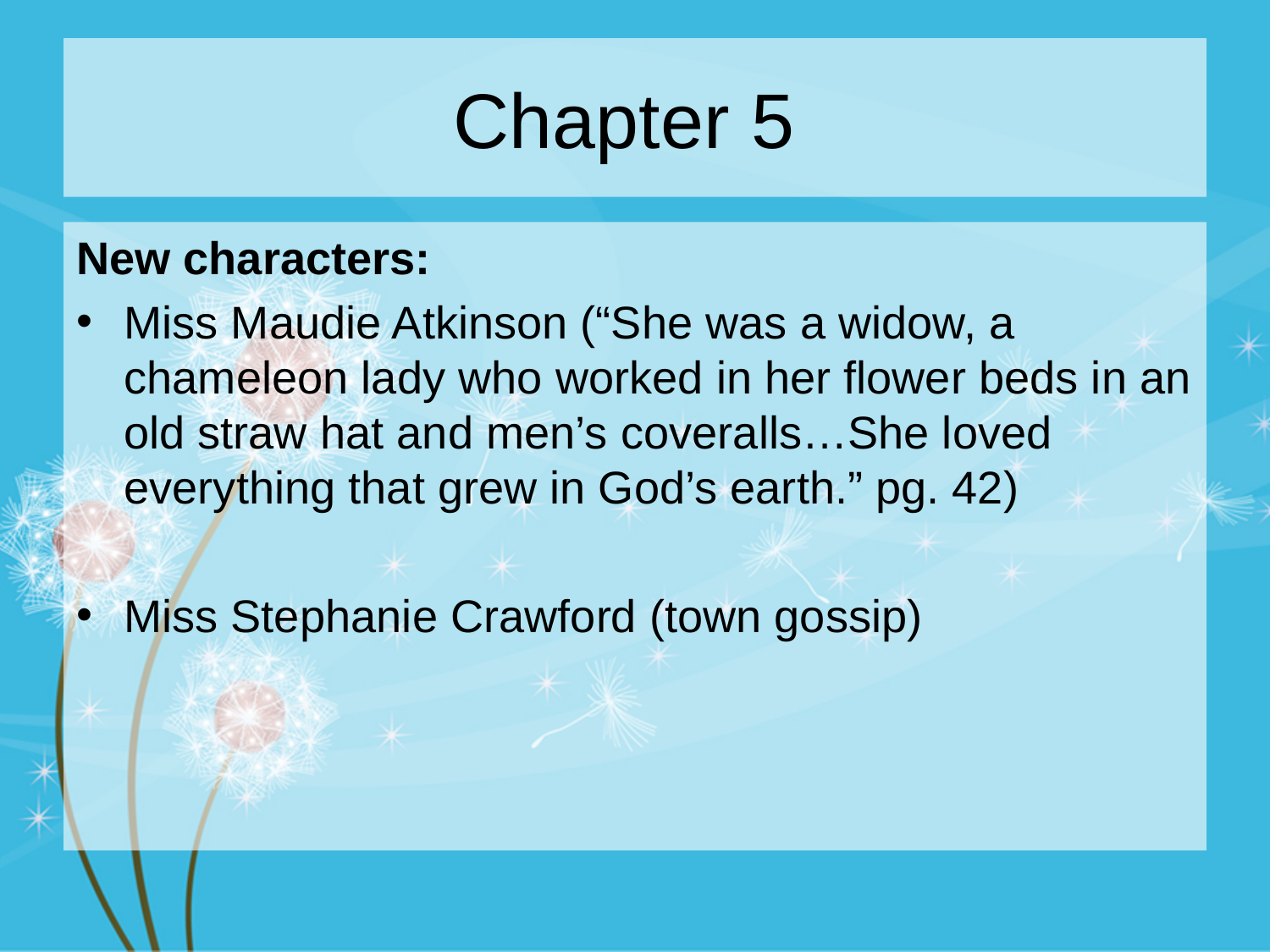

# Chapter 5
New characters:
Miss Maudie Atkinson (“She was a widow, a chameleon lady who worked in her flower beds in an old straw hat and men’s coveralls…She loved everything that grew in God’s earth.” pg. 42)

Miss Stephanie Crawford (town gossip)